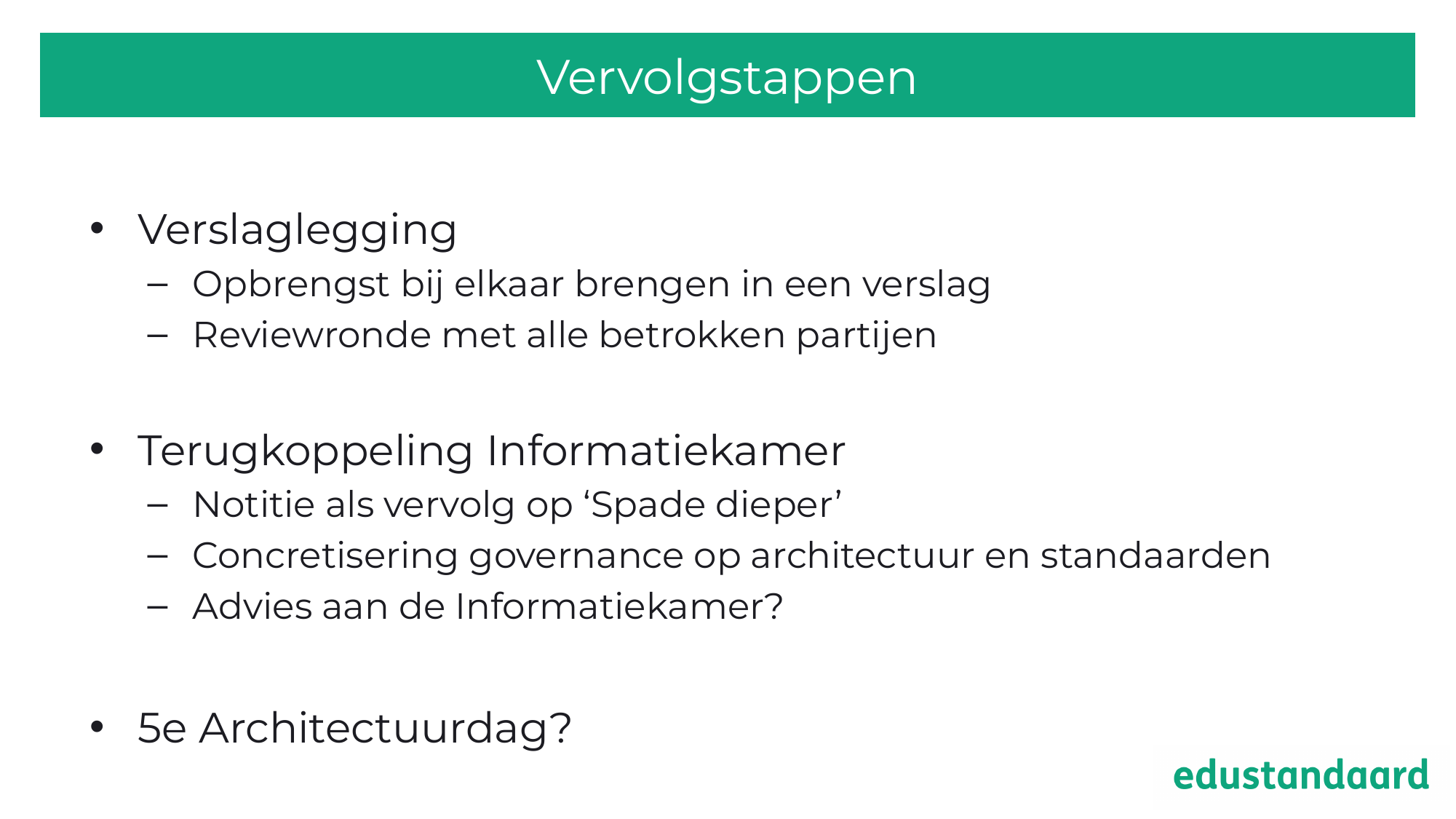

# Vervolgstappen
Verslaglegging
Opbrengst bij elkaar brengen in een verslag
Reviewronde met alle betrokken partijen

Terugkoppeling Informatiekamer
Notitie als vervolg op ‘Spade dieper’
Concretisering governance op architectuur en standaarden
Advies aan de Informatiekamer?

5e Architectuurdag?